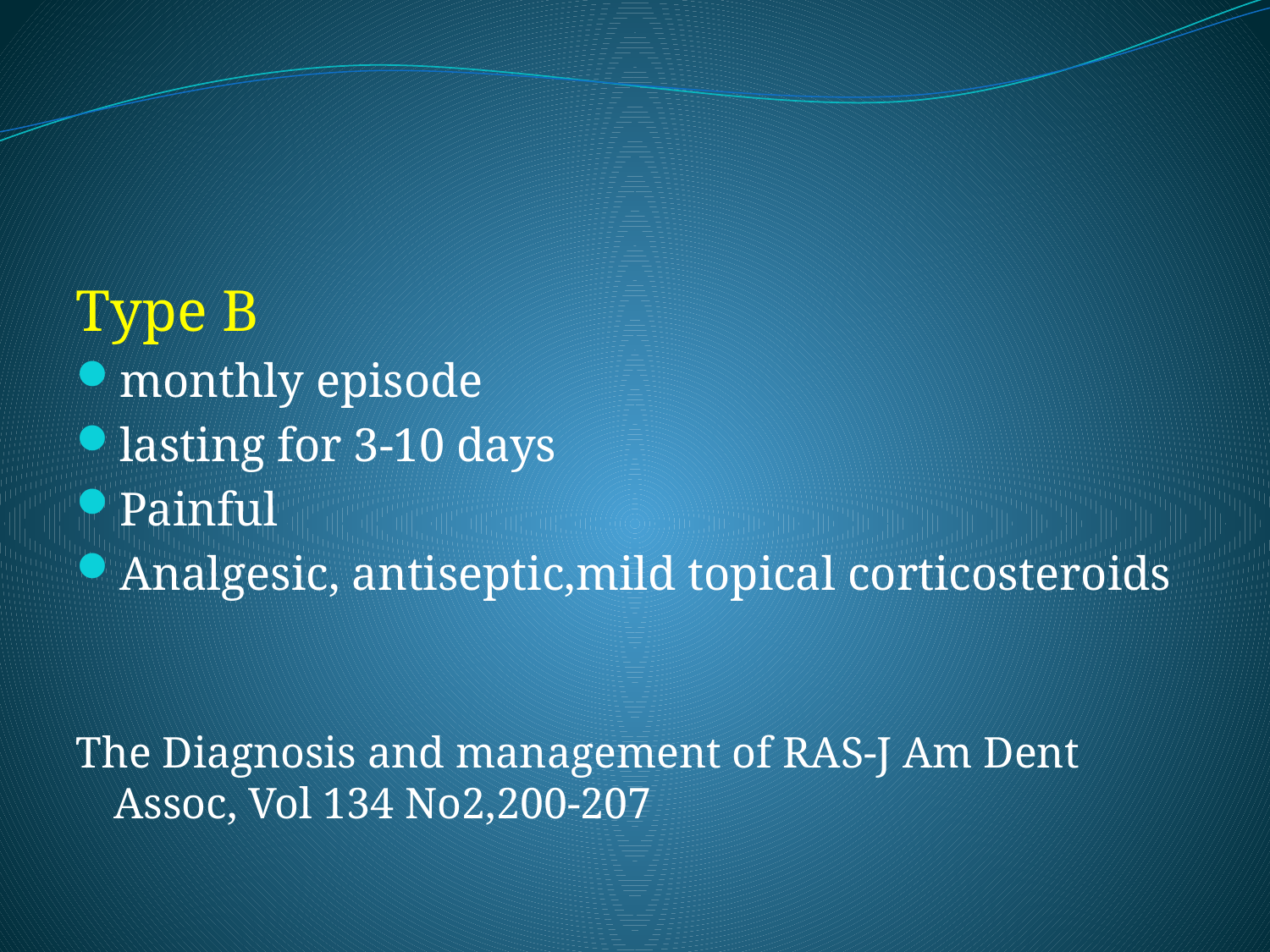

#
Type B
monthly episode
lasting for 3-10 days
Painful
Analgesic, antiseptic,mild topical corticosteroids

The Diagnosis and management of RAS-J Am Dent Assoc, Vol 134 No2,200-207